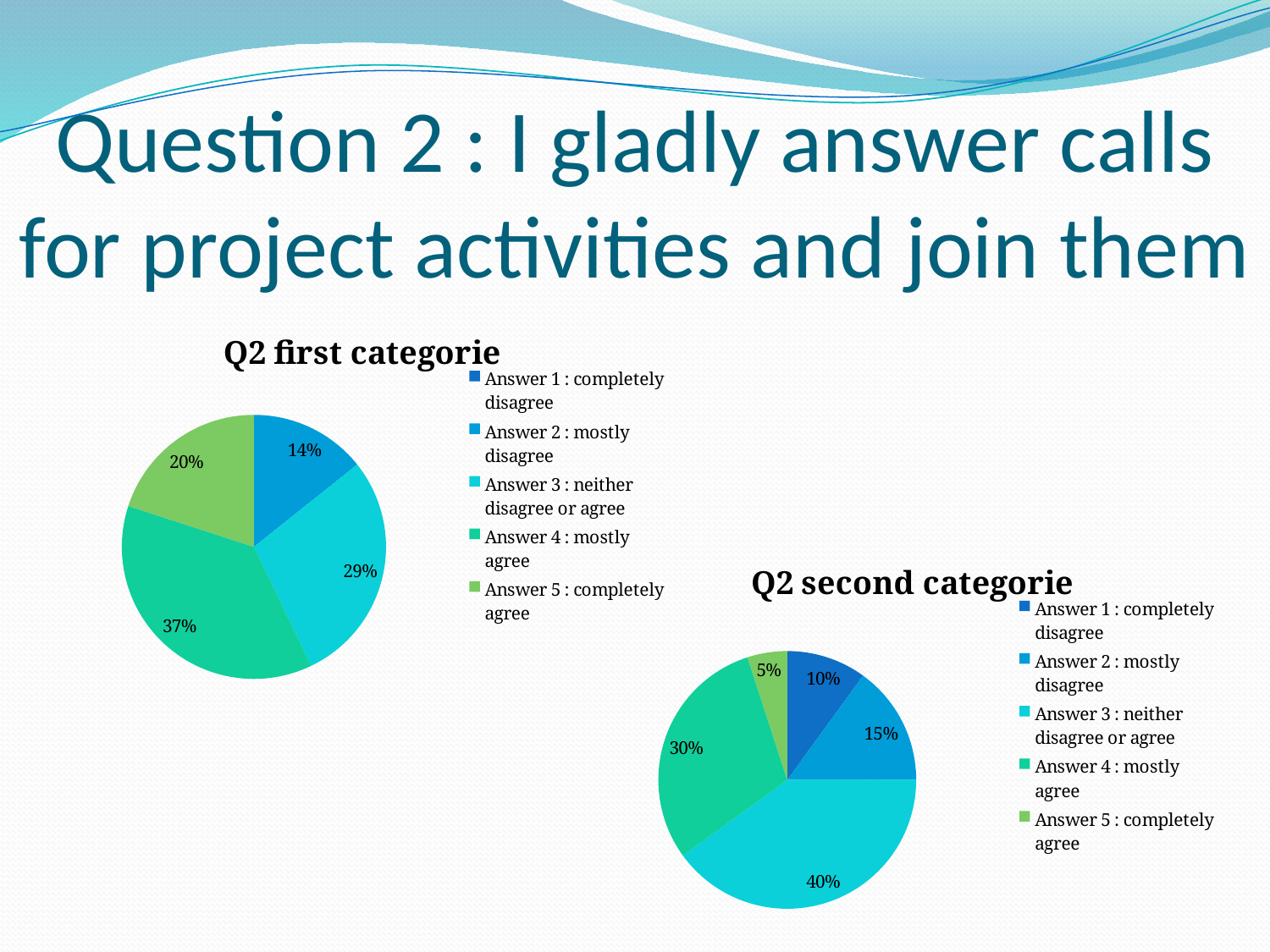

# Question 2 : I gladly answer calls for project activities and join them

### Chart:

| Category | Q2 first categorie |
|---|---|
| Answer 1 : completely disagree | None |
| Answer 2 : mostly disagree | 5.0 |
| Answer 3 : neither disagree or agree | 10.0 |
| Answer 4 : mostly agree | 13.0 |
| Answer 5 : completely agree | 7.0 |

### Chart:

| Category | Q2 second categorie |
|---|---|
| Answer 1 : completely disagree | 2.0 |
| Answer 2 : mostly disagree | 3.0 |
| Answer 3 : neither disagree or agree | 8.0 |
| Answer 4 : mostly agree | 6.0 |
| Answer 5 : completely agree | 1.0 |